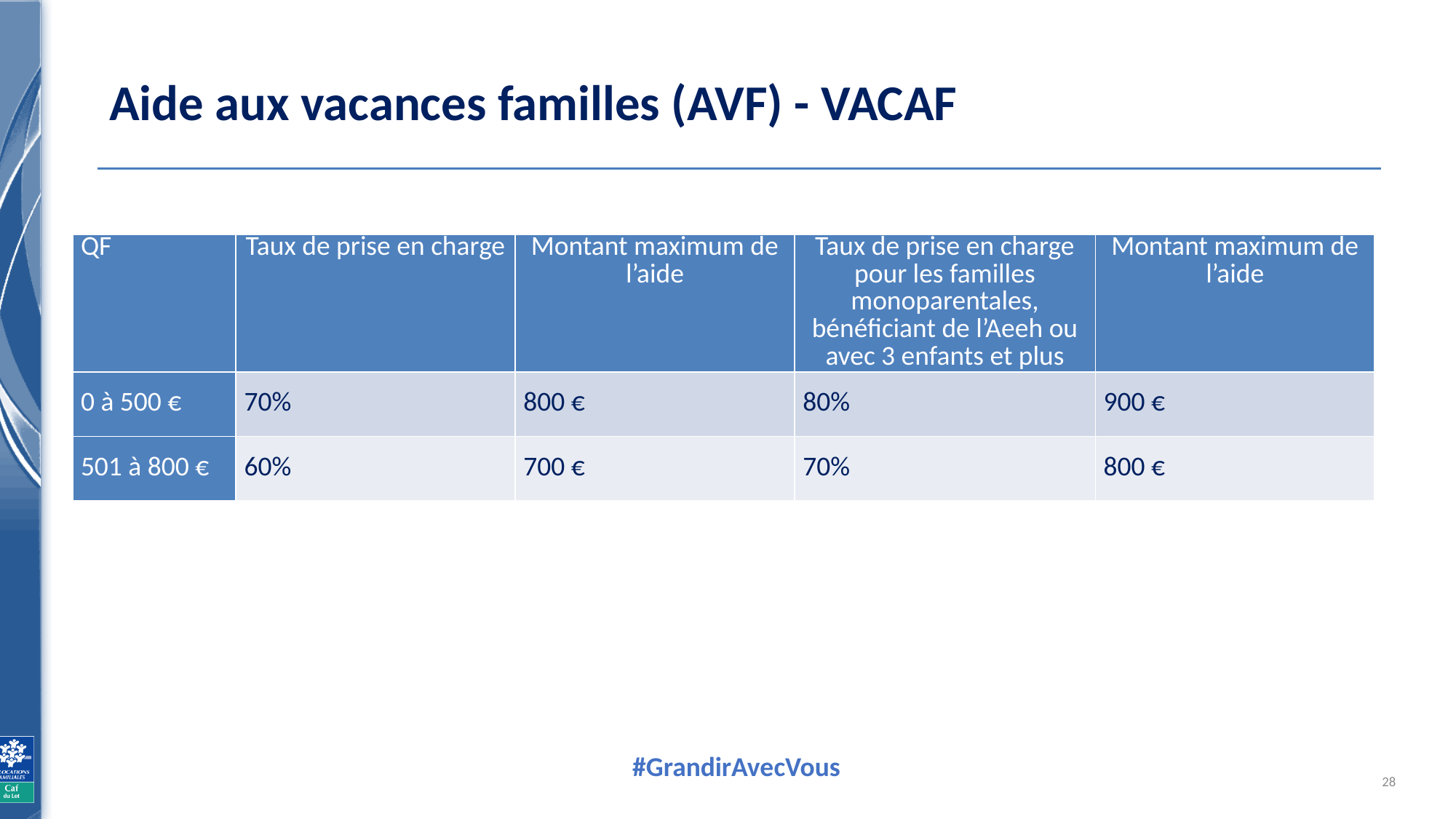

# Aide aux vacances familles (AVF) - VACAF
| QF | Taux de prise en charge | Montant maximum de l’aide | Taux de prise en charge pour les familles monoparentales, bénéficiant de l’Aeeh ou avec 3 enfants et plus | Montant maximum de l’aide |
| --- | --- | --- | --- | --- |
| 0 à 500 € | 70% | 800 € | 80% | 900 € |
| 501 à 800 € | 60% | 700 € | 70% | 800 € |
28